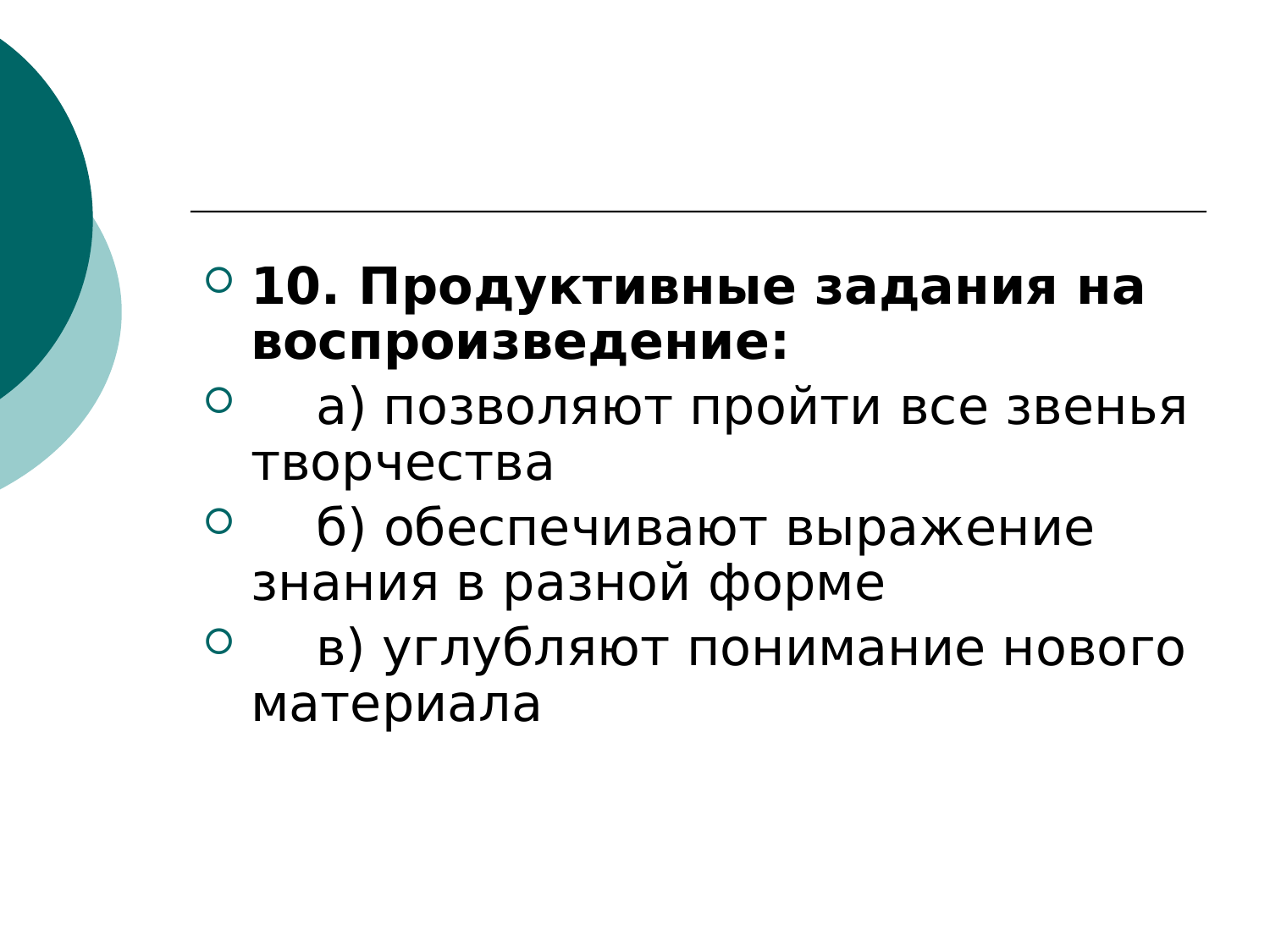

10. Продуктивные задания на воспроизведение:
    а) позволяют пройти все звенья творчества
    б) обеспечивают выражение знания в разной форме
    в) углубляют понимание нового материала